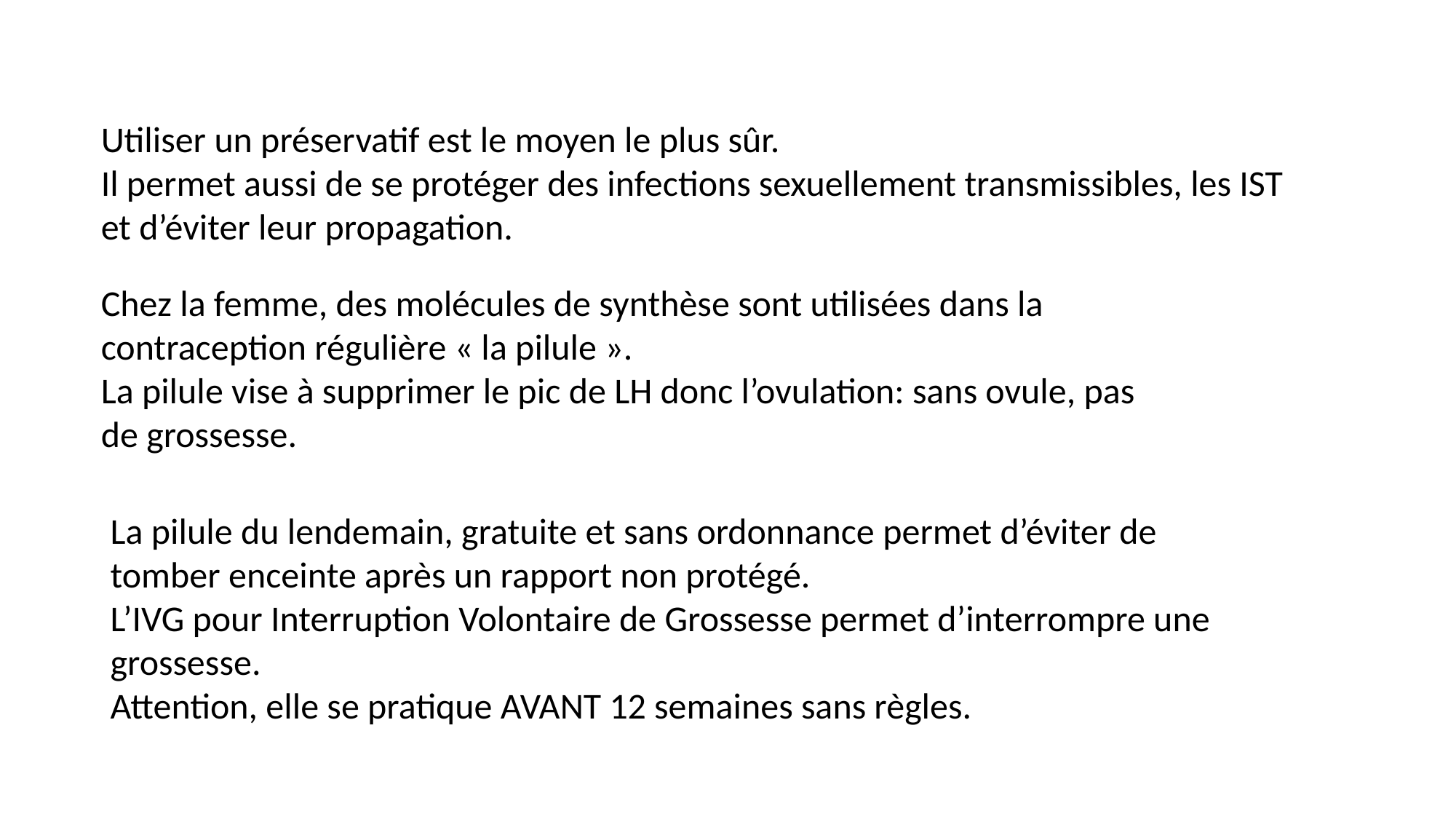

Utiliser un préservatif est le moyen le plus sûr.
Il permet aussi de se protéger des infections sexuellement transmissibles, les IST et d’éviter leur propagation.
Chez la femme, des molécules de synthèse sont utilisées dans la contraception régulière « la pilule ».
La pilule vise à supprimer le pic de LH donc l’ovulation: sans ovule, pas de grossesse.
La pilule du lendemain, gratuite et sans ordonnance permet d’éviter de tomber enceinte après un rapport non protégé.
L’IVG pour Interruption Volontaire de Grossesse permet d’interrompre une grossesse.
Attention, elle se pratique AVANT 12 semaines sans règles.